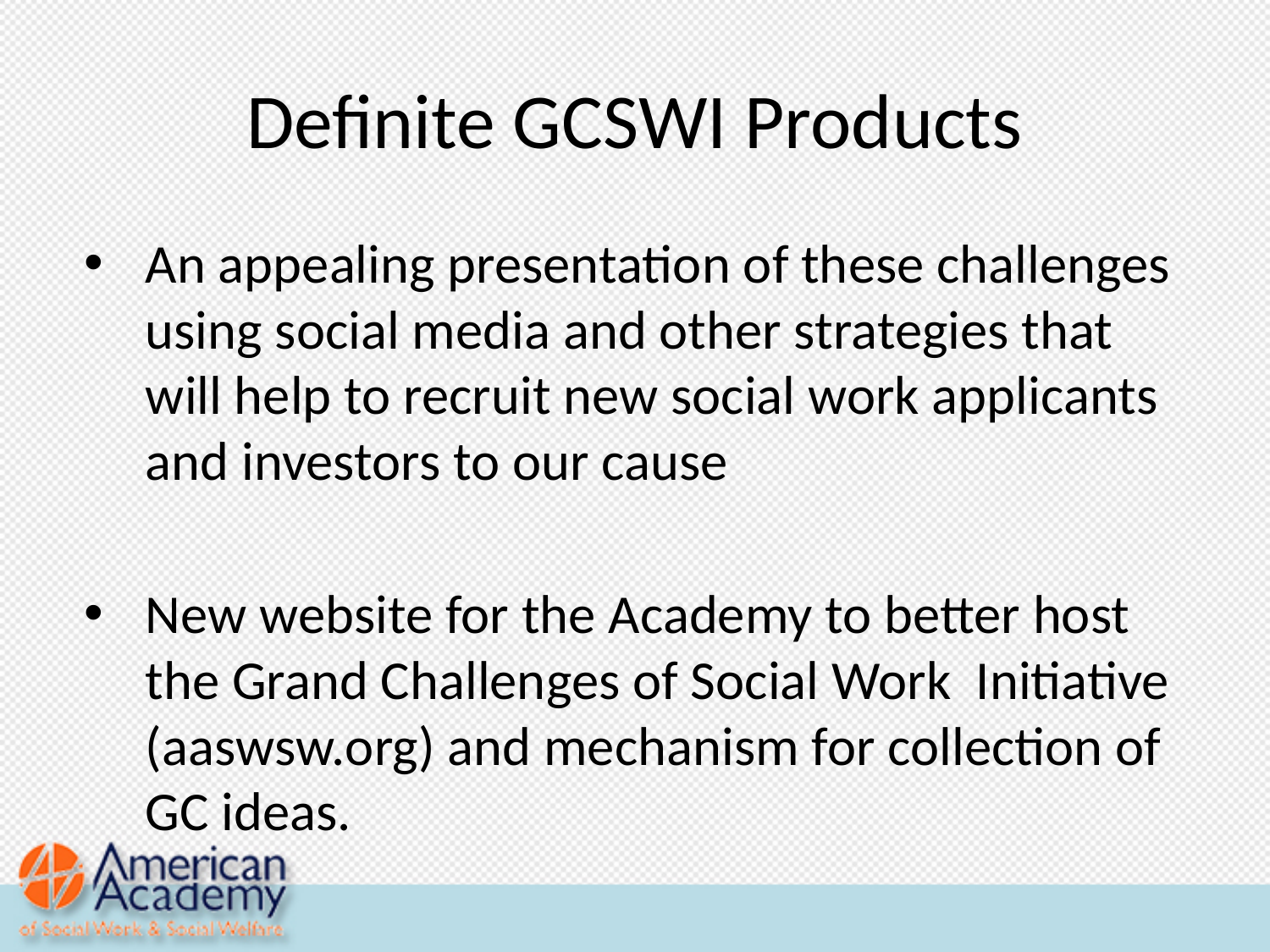

# Definite GCSWI Products
An appealing presentation of these challenges using social media and other strategies that will help to recruit new social work applicants and investors to our cause

New website for the Academy to better host the Grand Challenges of Social Work  Initiative (aaswsw.org) and mechanism for collection of GC ideas.